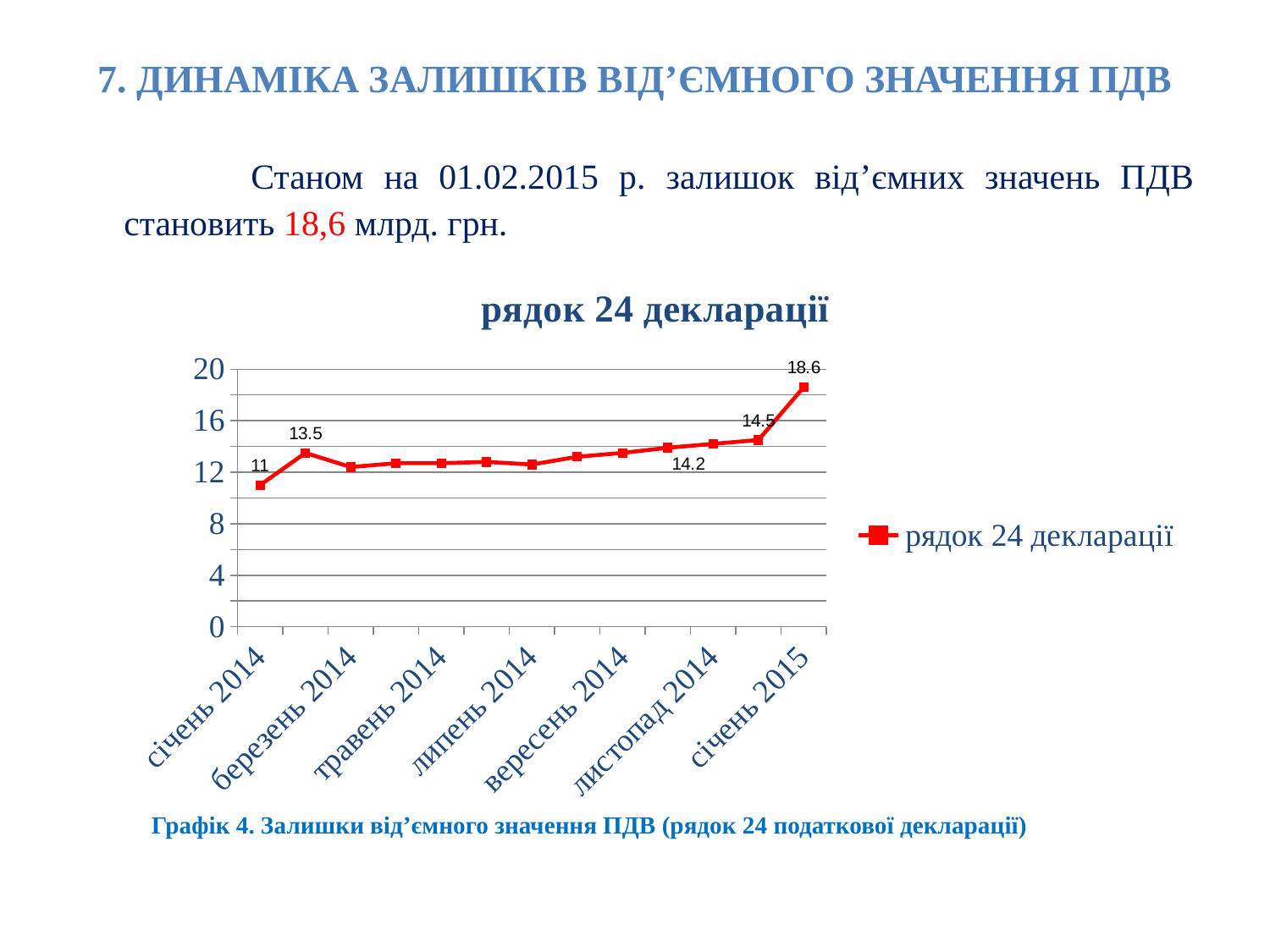

# 7. ДИНАМІКА ЗАЛИШКІВ ВІД’ЄМНОГО ЗНАЧЕННЯ ПДВ
		Станом на 01.02.2015 р. залишок від’ємних значень ПДВ становить 18,6 млрд. грн.

### Chart: рядок 24 декларації

| Category | рядок 24 декларації |
|---|---|
| січень 2014 | 11.0 |
| лютий 2014 | 13.5 |
| березень 2014 | 12.4 |
| квітень 2014 | 12.7 |
| травень 2014 | 12.7 |
| червень 2014 | 12.8 |
| липень 2014 | 12.6 |
| серпень 2014 | 13.2 |
| вересень 2014 | 13.5 |
| жовтень 2014 | 13.9 |
| листопад 2014 | 14.2 |
| грудень 2014 | 14.5 |
| січень 2015 | 18.6 |
Графік 4. Залишки від’ємного значення ПДВ (рядок 24 податкової декларації)